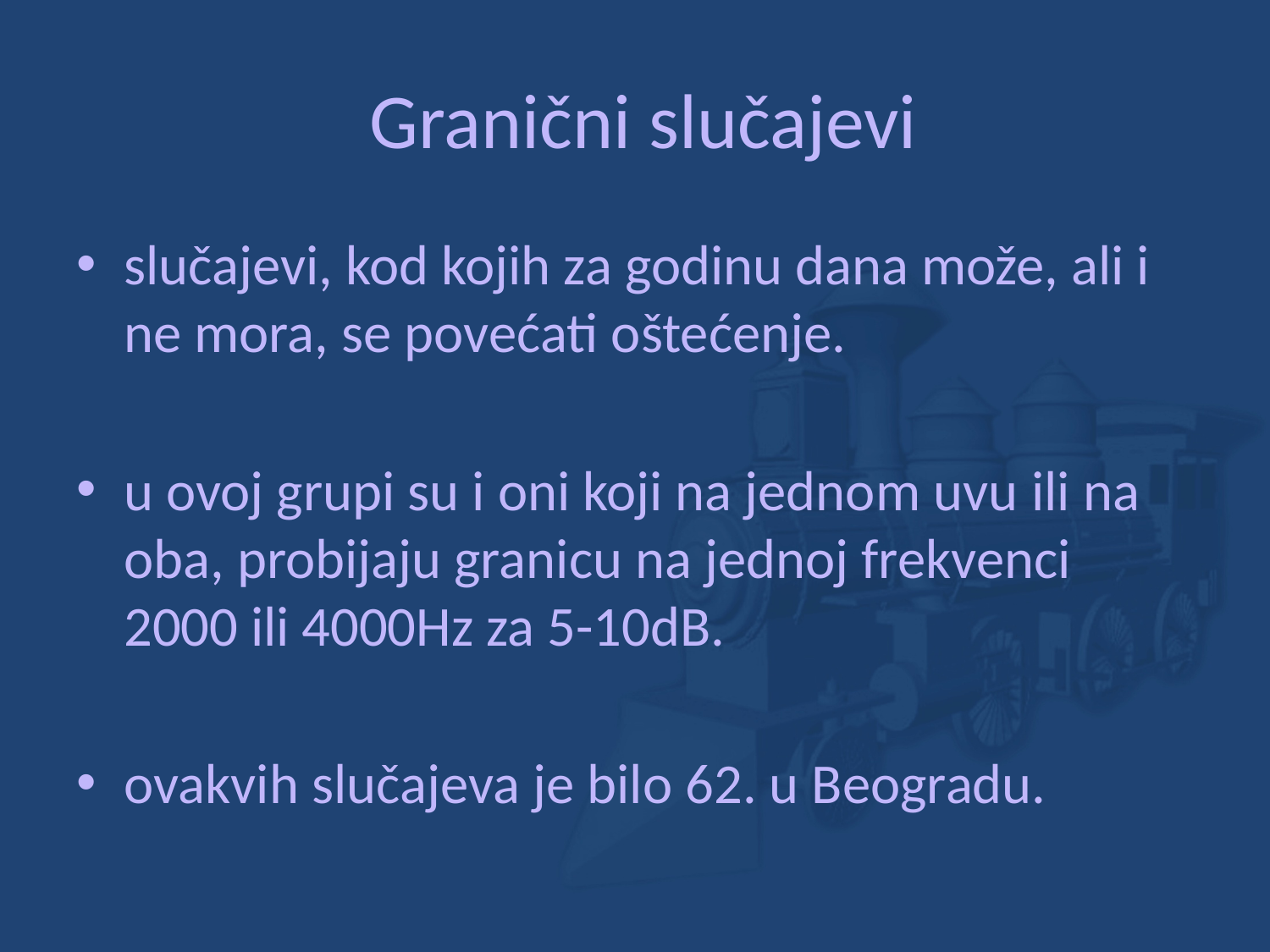

# Granični slučajevi
slučajevi, kod kojih za godinu dana može, ali i ne mora, se povećati oštećenje.

u ovoj grupi su i oni koji na jednom uvu ili na oba, probijaju granicu na jednoj frekvenci 2000 ili 4000Hz za 5-10dB.

ovakvih slučajeva je bilo 62. u Beogradu.